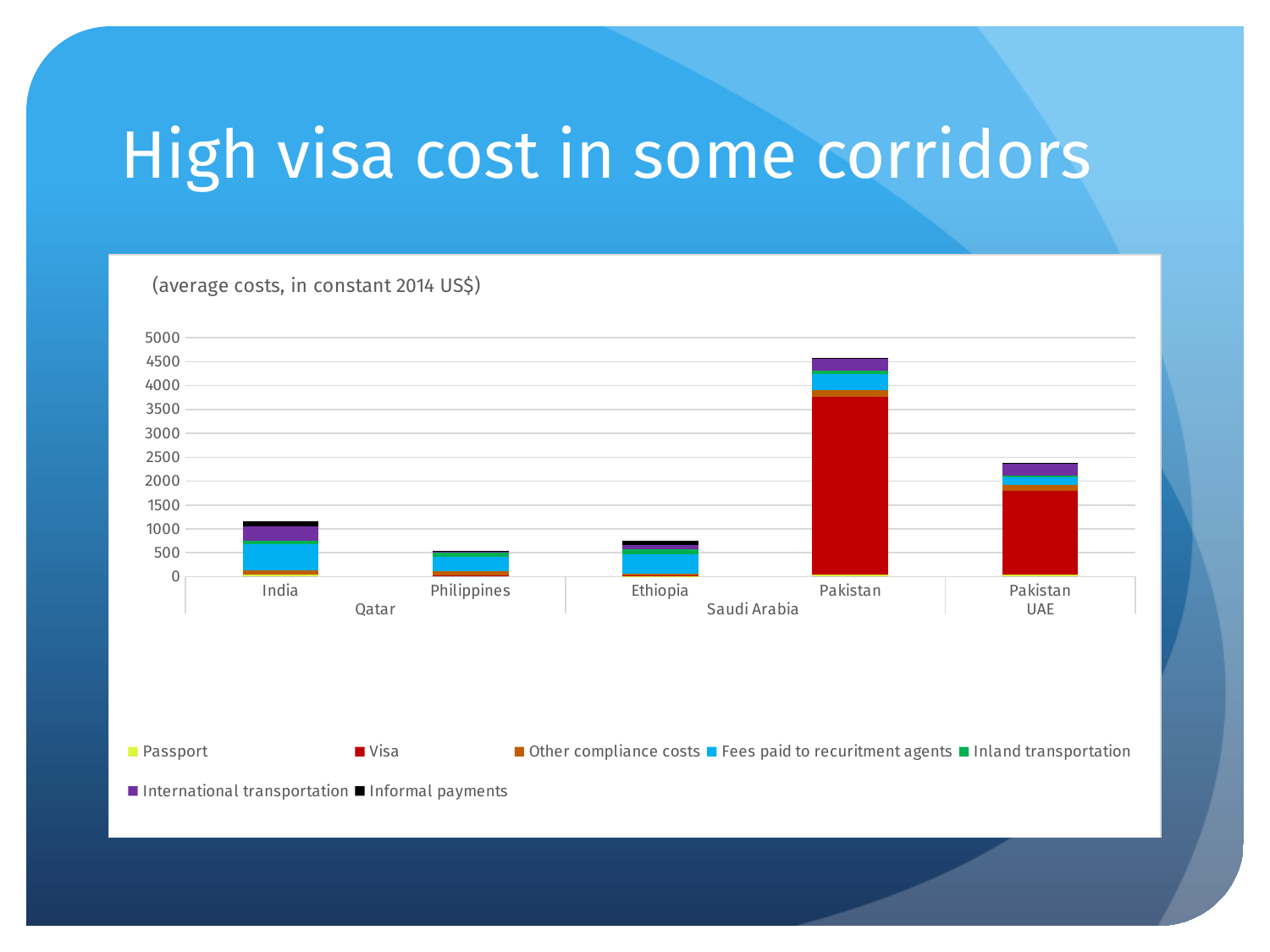

# High visa cost in some corridors

### Chart: (average costs, in constant 2014 US$)

| Category | Cost | Passport | Visa | Other compliance costs | Fees paid to recuritment agents | Inland transportation  | International transportation | Informal payments |
|---|---|---|---|---|---|---|---|---|
| India | 0.0 | 45.38422 | 0.0 | 82.70481 | 561.1814 | 70.93086 | 297.2466999999999 | 93.74626 |
| Philippines | 0.0 | 21.5643 | 6.939738 | 81.43845 | 311.8867999999989 | 85.9011 | 31.40058 | 8.355831 |
| Ethiopia | 0.0 | 13.59768 | 9.459217 | 44.76532 | 404.1032 | 94.48905 | 101.5241 | 76.50019 |
| Pakistan | 0.0 | 48.19352000000001 | 3714.19 | 137.2442 | 341.9277 | 73.25237999999995 | 248.2351 | 22.24165 |
| Pakistan | 0.0 | 43.41175 | 1758.151 | 110.0908 | 161.2089 | 42.02181 | 255.7409 | 5.93349 |